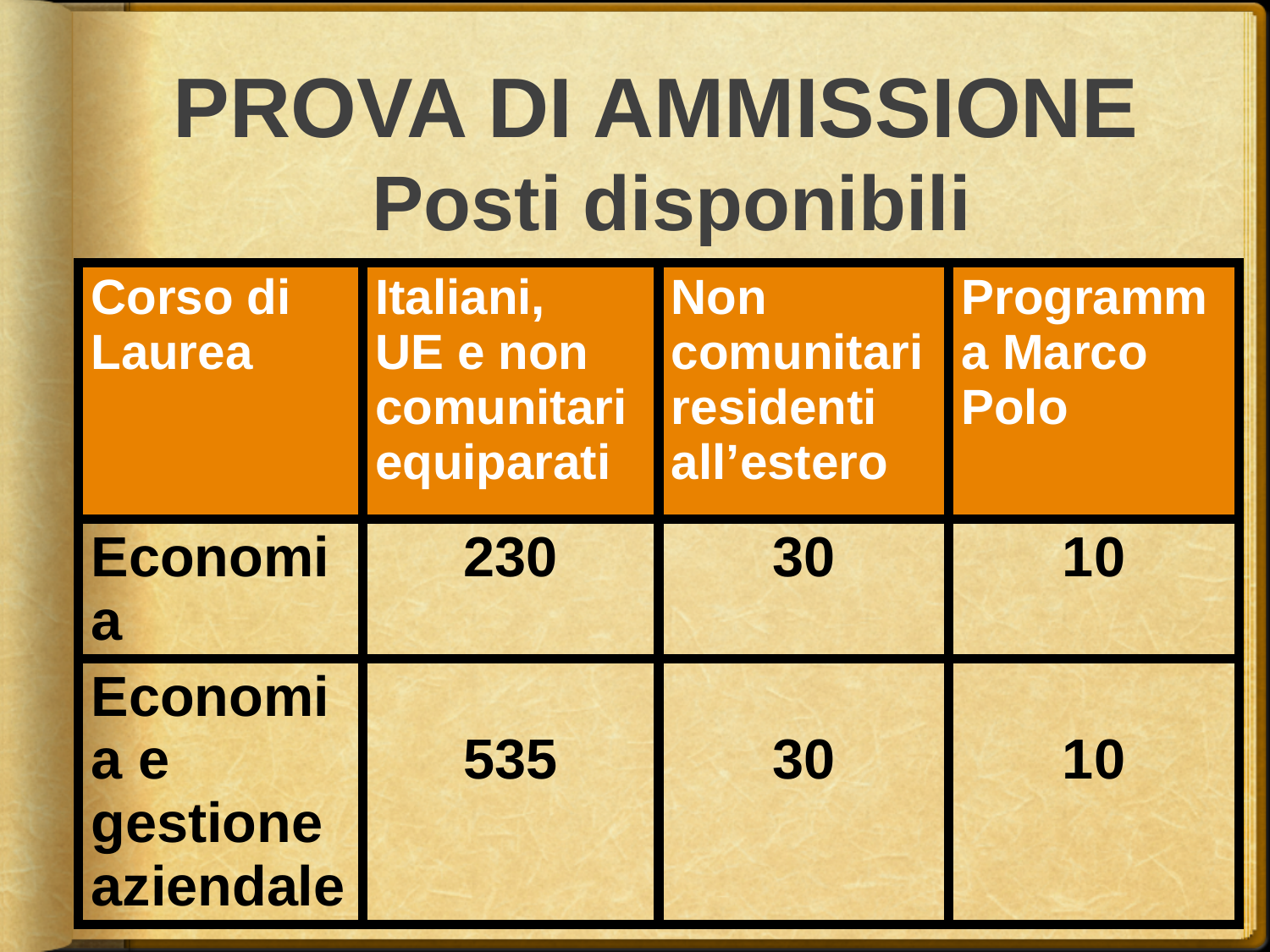

# PROVA DI AMMISSIONE
Posti disponibili
| Corso di Laurea | Italiani, UE e non comunitari equiparati | Non comunitari residenti all’estero | Programma Marco Polo |
| --- | --- | --- | --- |
| Economia | 230 | 30 | 10 |
| Economia e gestione aziendale | 535 | 30 | 10 |